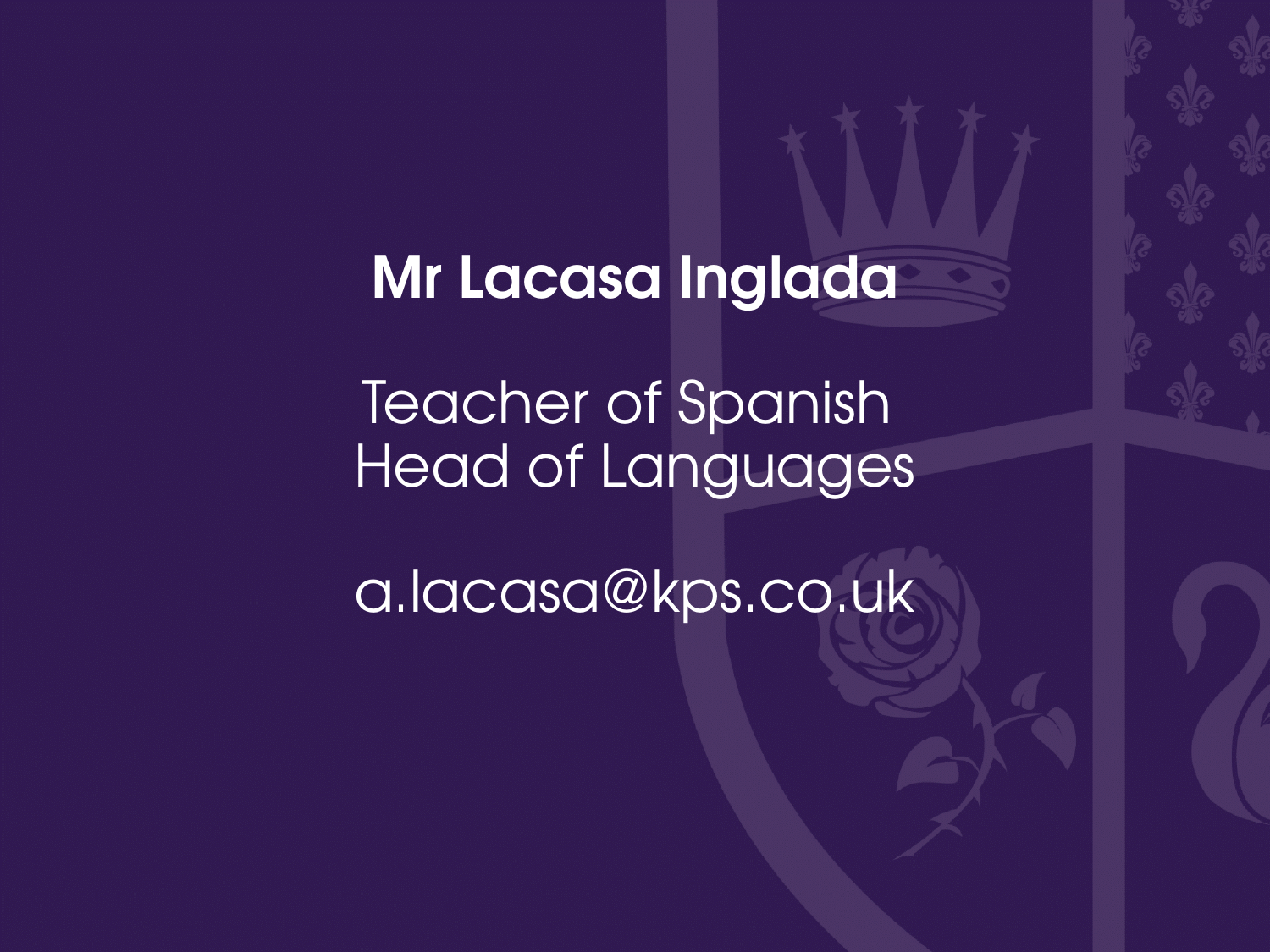

# Mr Lacasa Inglada Teacher of Spanish Head of Languages a.lacasa@kps.co.uk